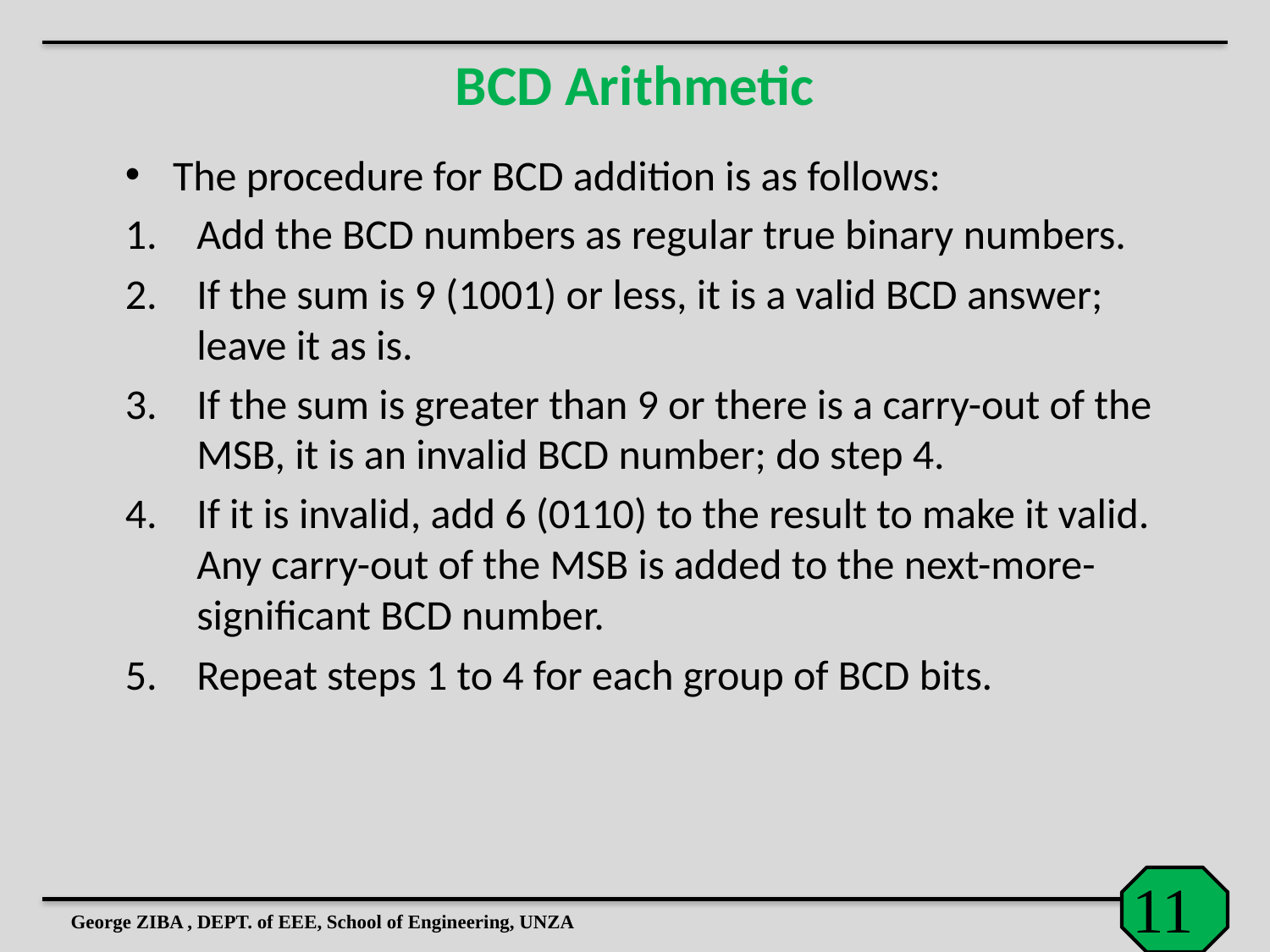

BCD Arithmetic
The procedure for BCD addition is as follows:
Add the BCD numbers as regular true binary numbers.
If the sum is 9 (1001) or less, it is a valid BCD answer; leave it as is.
If the sum is greater than 9 or there is a carry-out of the MSB, it is an invalid BCD number; do step 4.
If it is invalid, add 6 (0110) to the result to make it valid. Any carry-out of the MSB is added to the next-more-significant BCD number.
Repeat steps 1 to 4 for each group of BCD bits.
George ZIBA , DEPT. of EEE, School of Engineering, UNZA

12
11